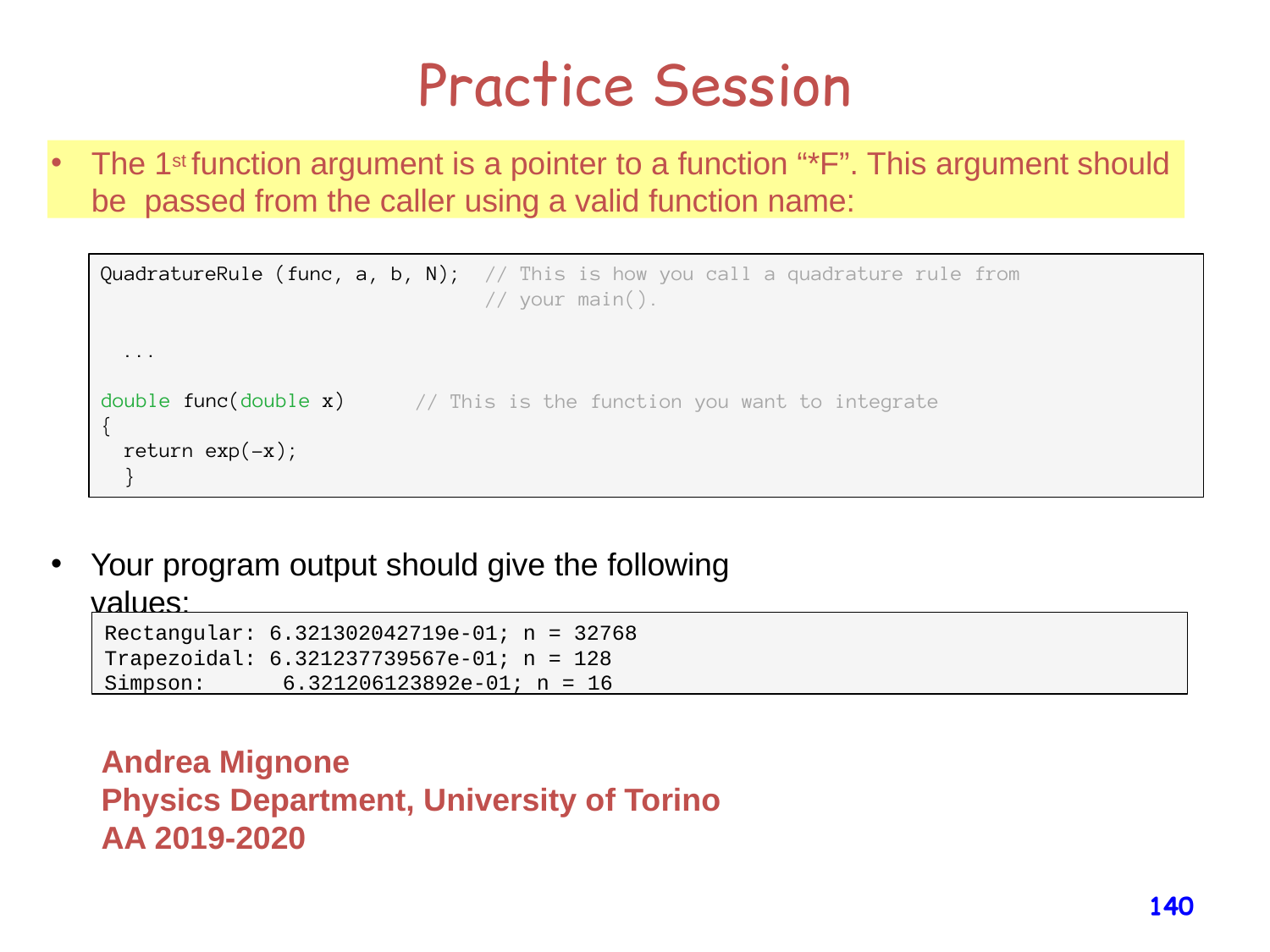

# Practice Session
The 1st function argument is a pointer to a function “*F”. This argument should be  passed from the caller using a valid function name:

QuadratureRule (func, a, b, N);	// This is how you call a quadrature rule from
// your main().

...
double func(double x)
{
return exp(-x);
}
// This is the function you want to integrate
Your program output should give the following values:
Rectangular: 6.321302042719e-01; n = 32768 Trapezoidal: 6.321237739567e-01; n = 128  Simpson:	6.321206123892e-01; n = 16
Andrea Mignone
Physics Department, University of Torino
AA 2019-2020
140